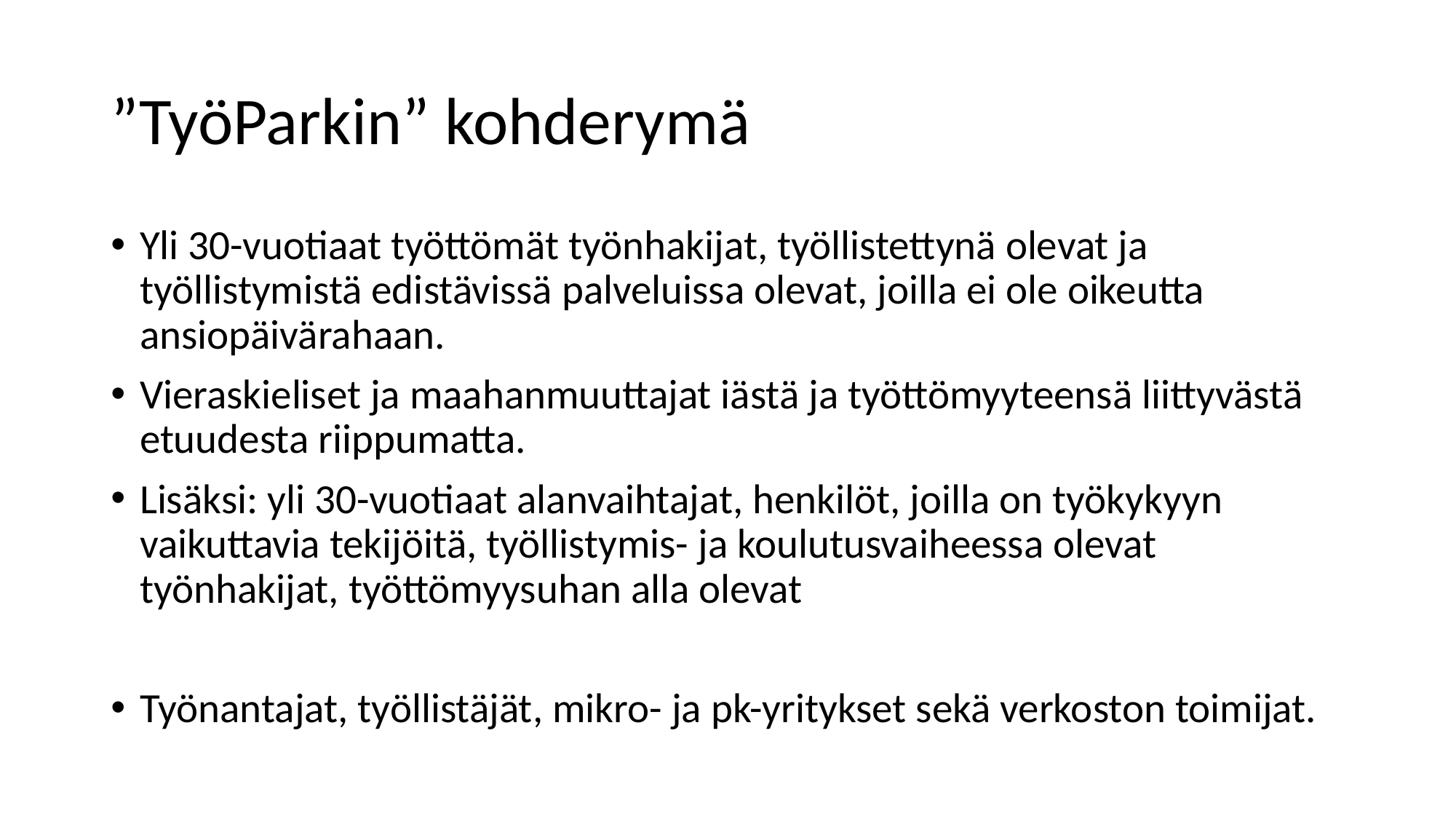

# ”TyöParkin” kohderymä
Yli 30-vuotiaat työttömät työnhakijat, työllistettynä olevat ja työllistymistä edistävissä palveluissa olevat, joilla ei ole oikeutta ansiopäivärahaan.
Vieraskieliset ja maahanmuuttajat iästä ja työttömyyteensä liittyvästä etuudesta riippumatta.
Lisäksi: yli 30-vuotiaat alanvaihtajat, henkilöt, joilla on työkykyyn vaikuttavia tekijöitä, työllistymis- ja koulutusvaiheessa olevat työnhakijat, työttömyysuhan alla olevat

Työnantajat, työllistäjät, mikro- ja pk-yritykset sekä verkoston toimijat.